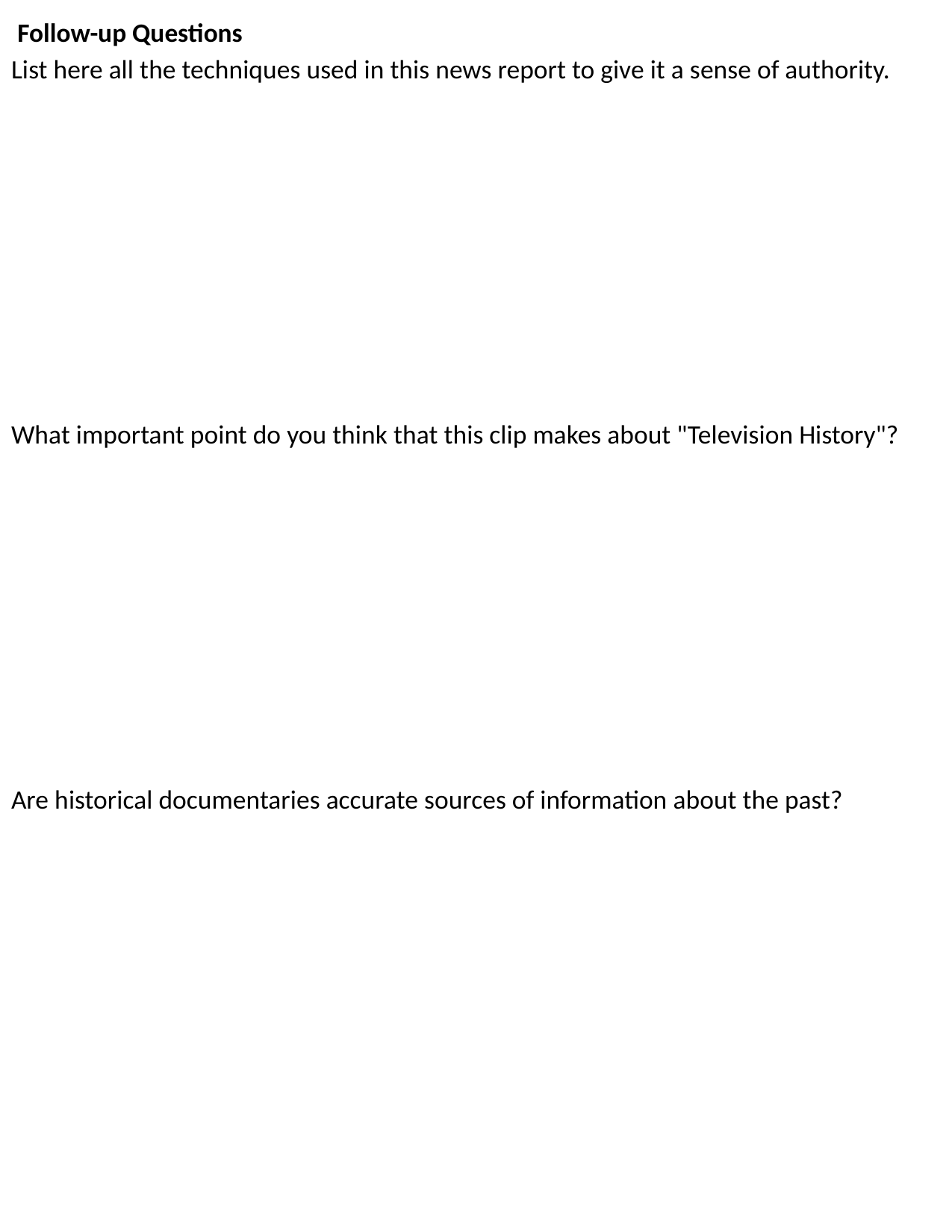

Follow-up Questions
List here all the techniques used in this news report to give it a sense of authority.
What

What important point do you think that this clip makes about "Television History"?

Are historical documentaries accurate sources of information about the past?